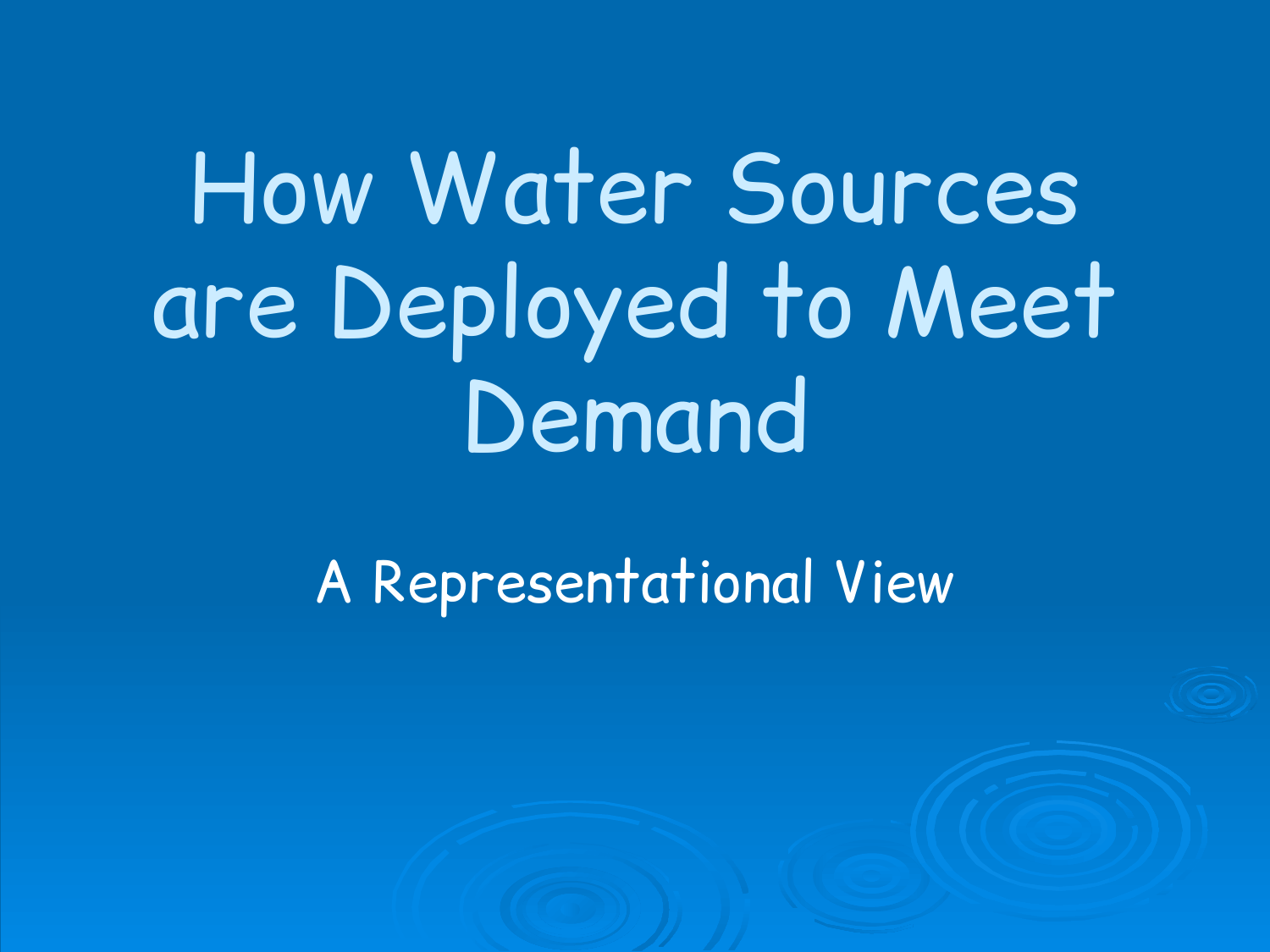

# How Water Sources are Deployed to Meet Demand
A Representational View